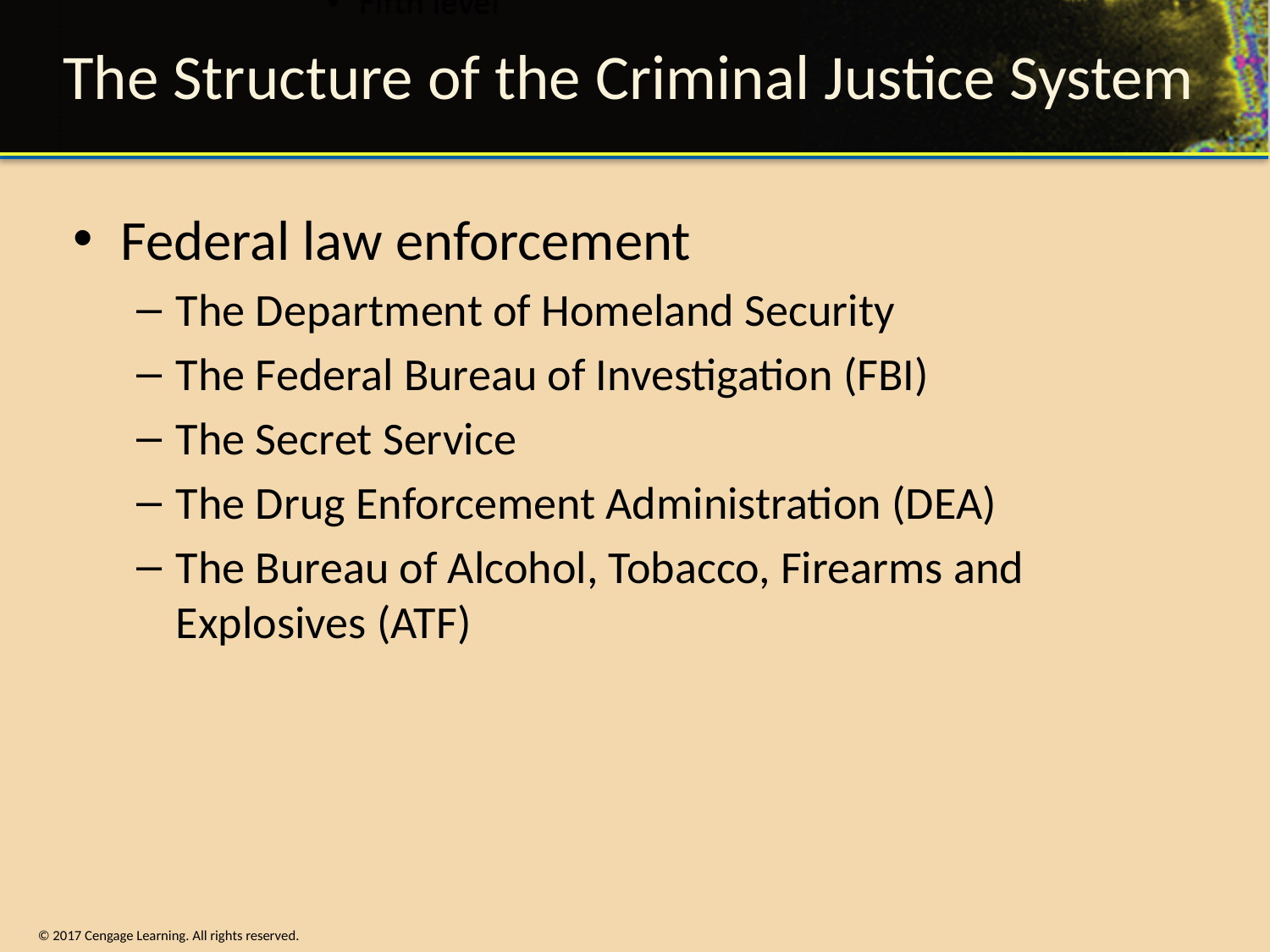

# The Structure of the Criminal Justice System
Federal law enforcement
The Department of Homeland Security
The Federal Bureau of Investigation (FBI)
The Secret Service
The Drug Enforcement Administration (DEA)
The Bureau of Alcohol, Tobacco, Firearms and Explosives (ATF)